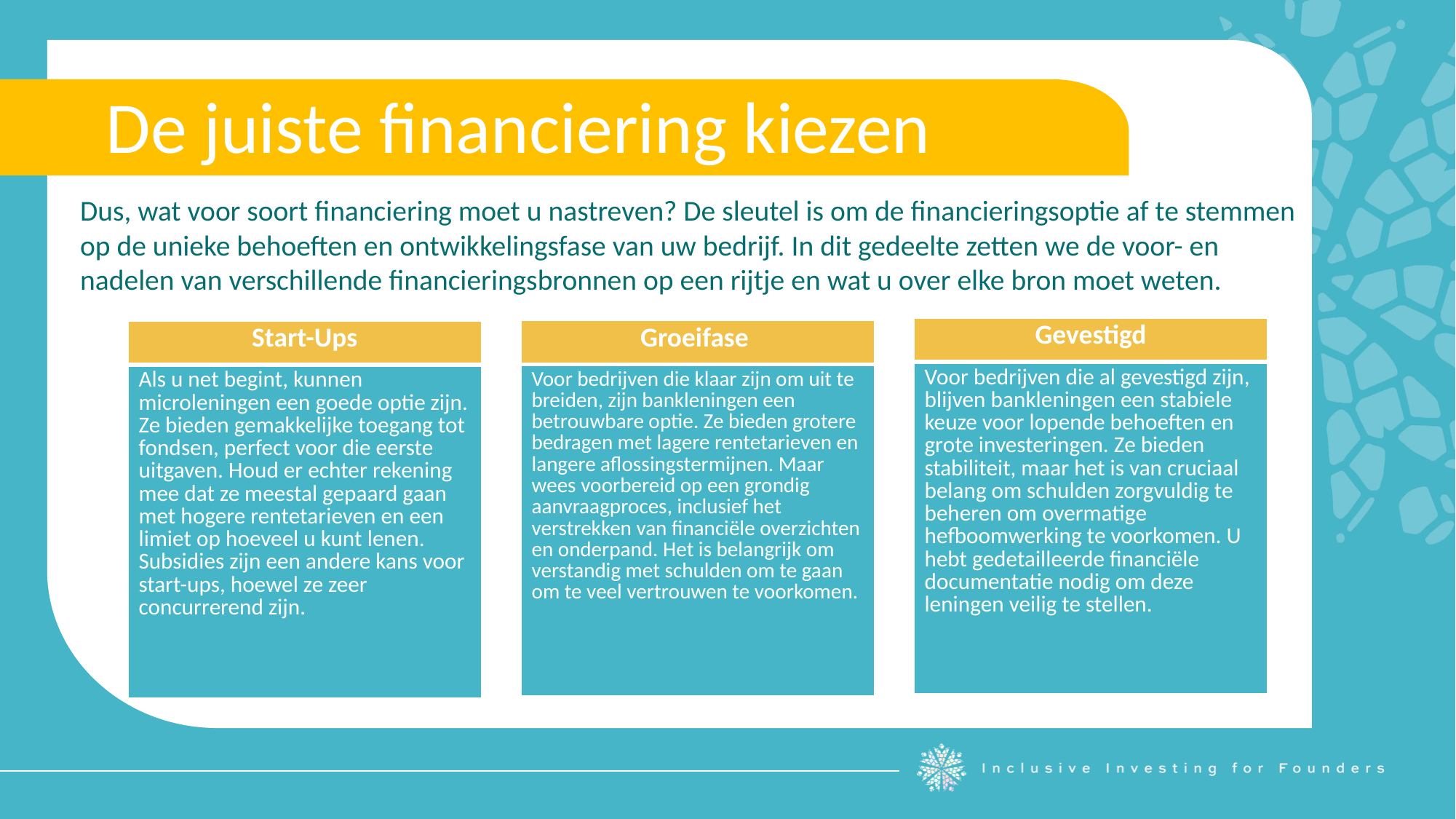

De juiste financiering kiezen
Dus, wat voor soort financiering moet u nastreven? De sleutel is om de financieringsoptie af te stemmen op de unieke behoeften en ontwikkelingsfase van uw bedrijf. In dit gedeelte zetten we de voor- en nadelen van verschillende financieringsbronnen op een rijtje en wat u over elke bron moet weten.
| Gevestigd |
| --- |
| Voor bedrijven die al gevestigd zijn, blijven bankleningen een stabiele keuze voor lopende behoeften en grote investeringen. Ze bieden stabiliteit, maar het is van cruciaal belang om schulden zorgvuldig te beheren om overmatige hefboomwerking te voorkomen. U hebt gedetailleerde financiële documentatie nodig om deze leningen veilig te stellen. |
| Groeifase |
| --- |
| Voor bedrijven die klaar zijn om uit te breiden, zijn bankleningen een betrouwbare optie. Ze bieden grotere bedragen met lagere rentetarieven en langere aflossingstermijnen. Maar wees voorbereid op een grondig aanvraagproces, inclusief het verstrekken van financiële overzichten en onderpand. Het is belangrijk om verstandig met schulden om te gaan om te veel vertrouwen te voorkomen. |
| Start-Ups |
| --- |
| Als u net begint, kunnen microleningen een goede optie zijn. Ze bieden gemakkelijke toegang tot fondsen, perfect voor die eerste uitgaven. Houd er echter rekening mee dat ze meestal gepaard gaan met hogere rentetarieven en een limiet op hoeveel u kunt lenen. Subsidies zijn een andere kans voor start-ups, hoewel ze zeer concurrerend zijn. |